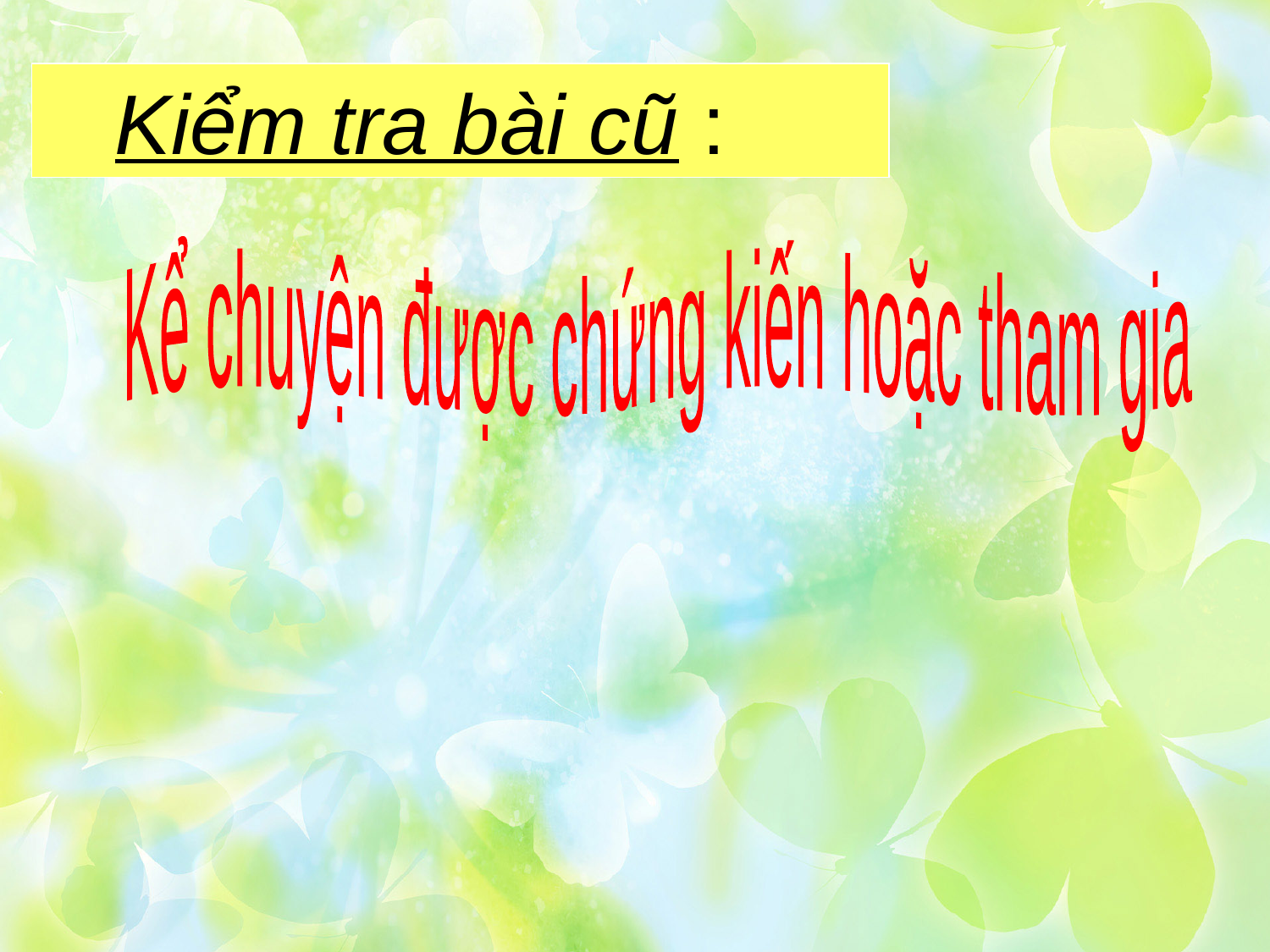

Kiểm tra bài cũ :
Kể chuyện được chứng kiến hoặc tham gia